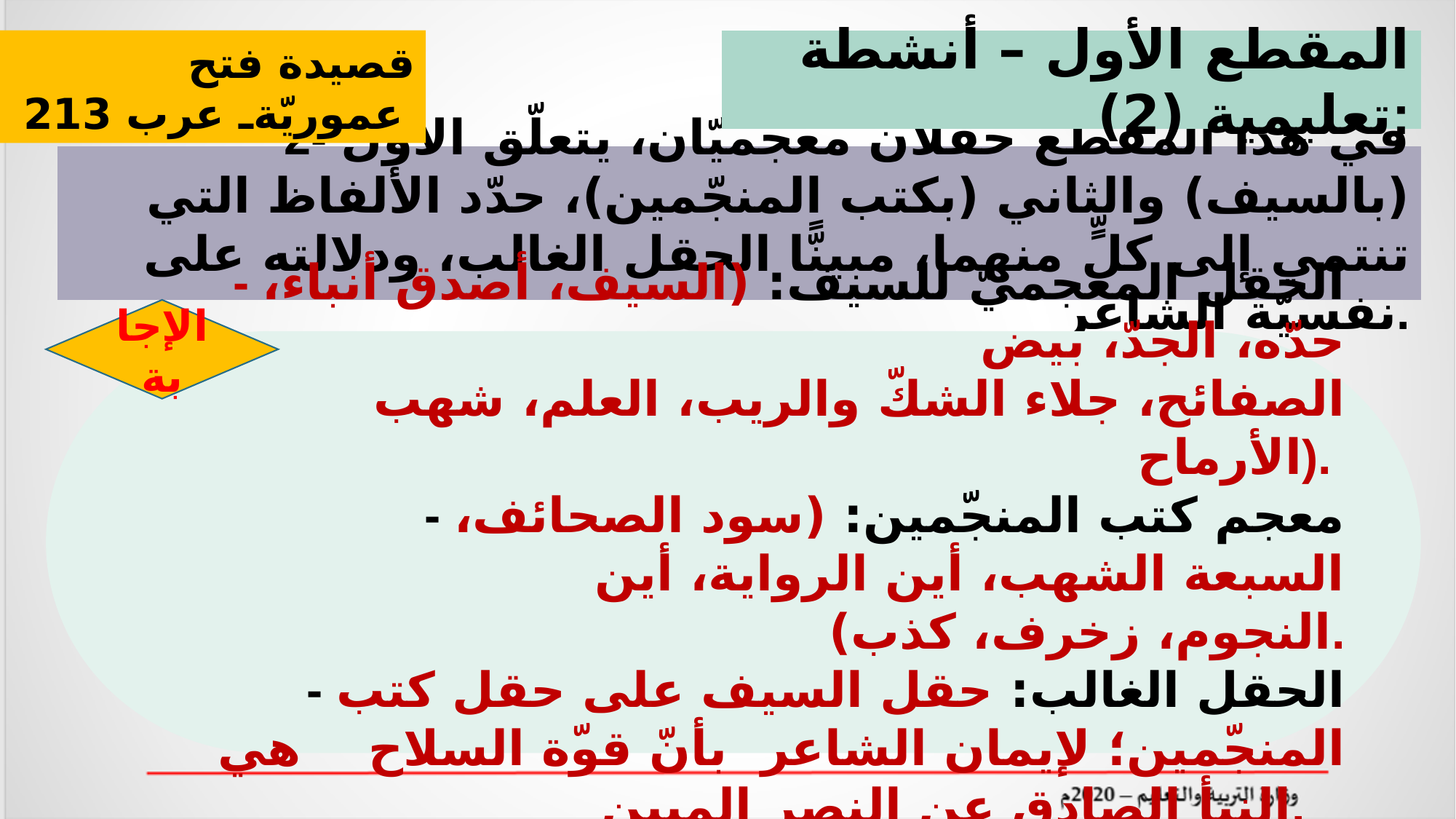

قصيدة فتح عموريّةـ عرب 213
المقطع الأول – أنشطة تعليمية (2):
2- في هذا المقطع حقلان معجميّان، يتعلّق الأوّل (بالسيف) والثاني (بكتب المنجّمين)، حدّد الألفاظ التي تنتمي إلى كلٍّ منهما، مبينًّا الحقل الغالب، ودلالته على نفسيّة الشاعر.
الإجابة
  - الحقل المعجميّ للسيف: (السيف، أصدق أنباء، حدّه، الجدّ، بيض
     الصفائح، جلاء الشكّ والريب، العلم، شهب الأرماح).
  - معجم كتب المنجّمين: (سود الصحائف، السبعة الشهب، أين الرواية، أين          النجوم، زخرف، كذب).
  - الحقل الغالب: حقل السيف على حقل كتب المنجّمين؛ لإيمان الشاعر  بأنّ قوّة السلاح    هي النبأ الصادق عن النصر المبين.